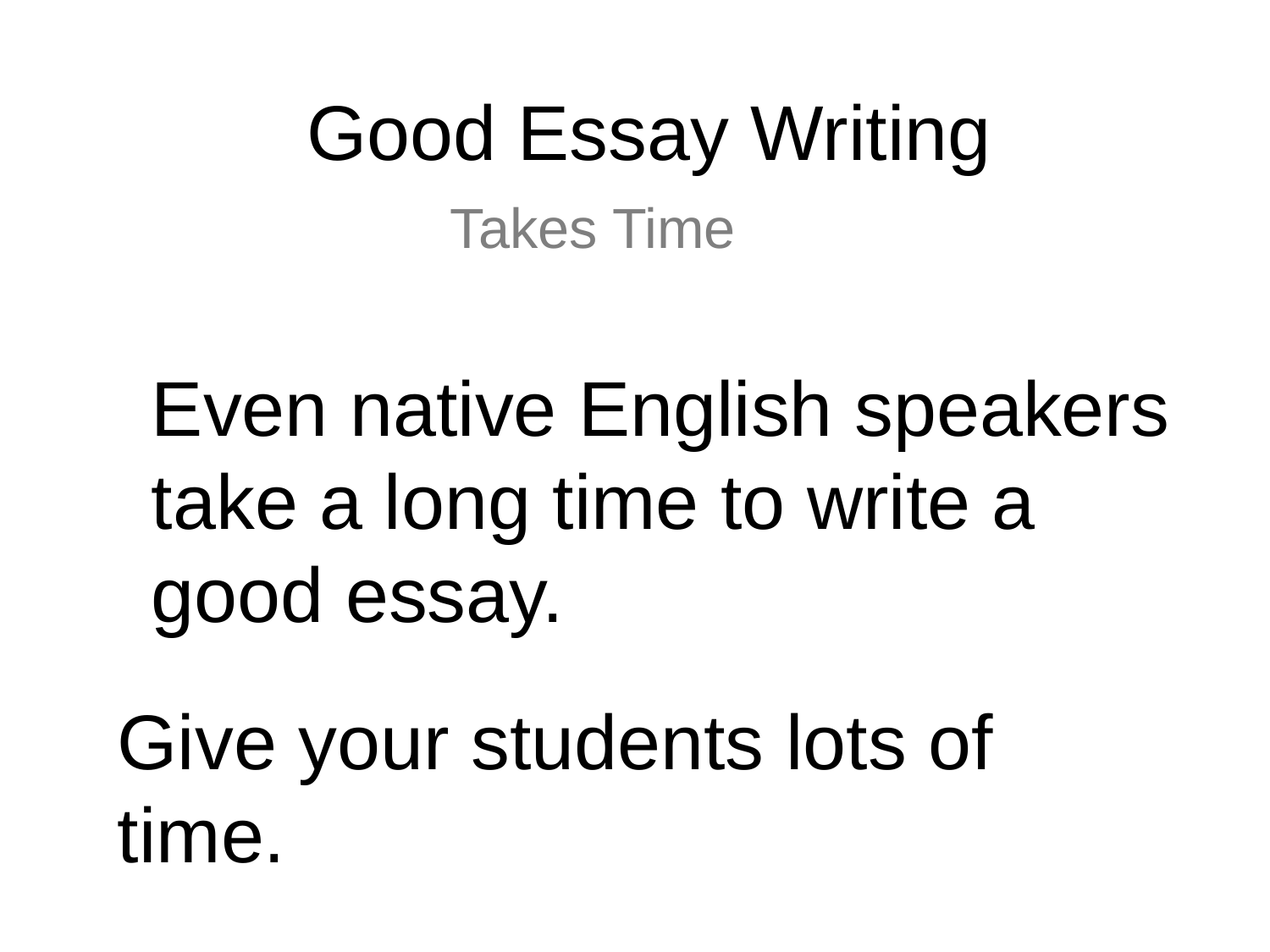

Good Essay Writing
Takes Time
Even native English speakers take a long time to write a good essay.
Give your students lots of time.